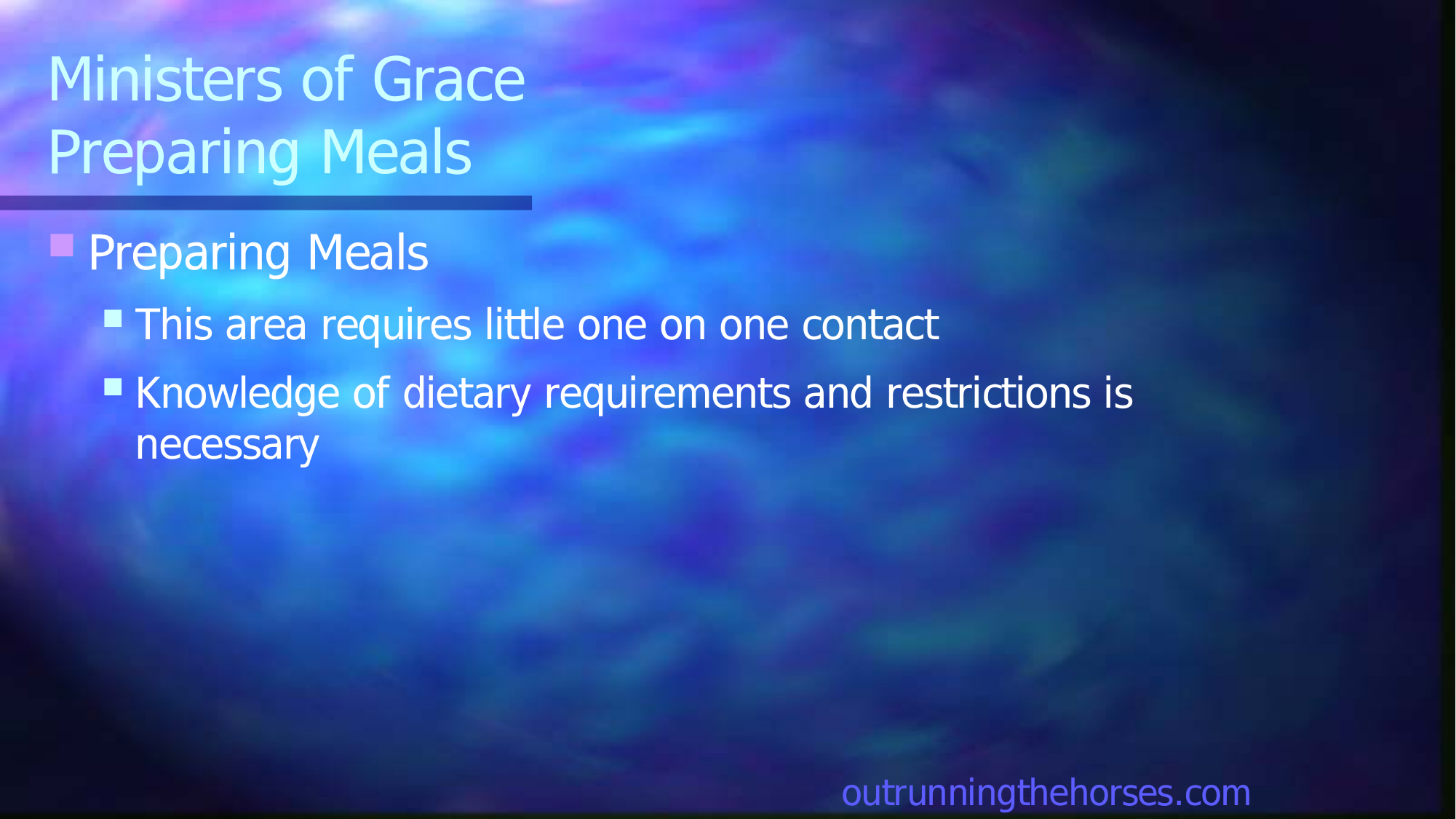

# Ministers of Grace Preparing Meals
Preparing Meals
This area requires little one on one contact
Knowledge of dietary requirements and restrictions is necessary
outrunningthehorses.com